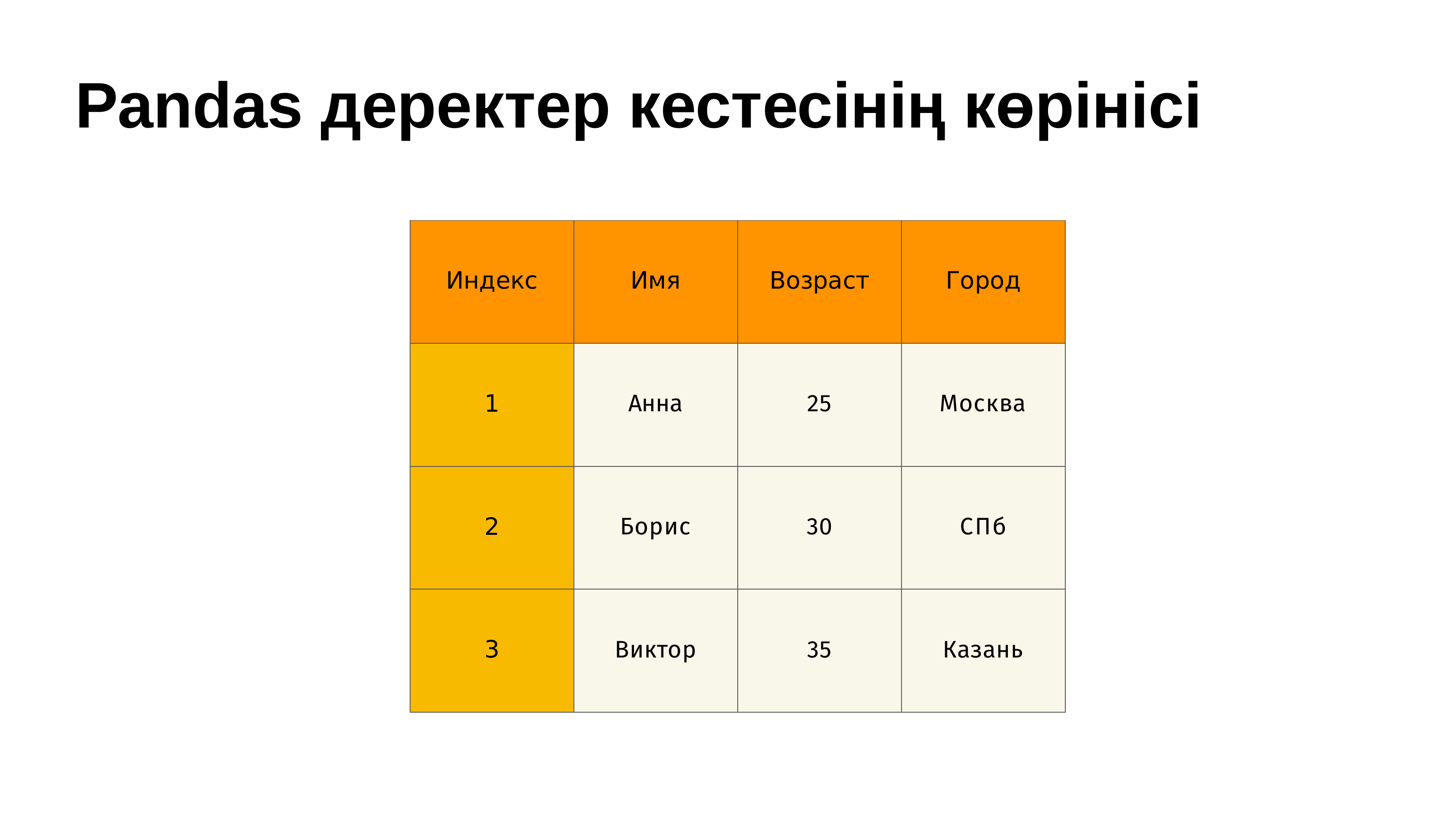

# Pandas деректер кестесінің көрінісі
| Индекс | Имя | Возраст | Город |
| --- | --- | --- | --- |
| 1 | Анна | 25 | Москва |
| 2 | Борис | 30 | СПб |
| 3 | Виктор | 35 | Казань |